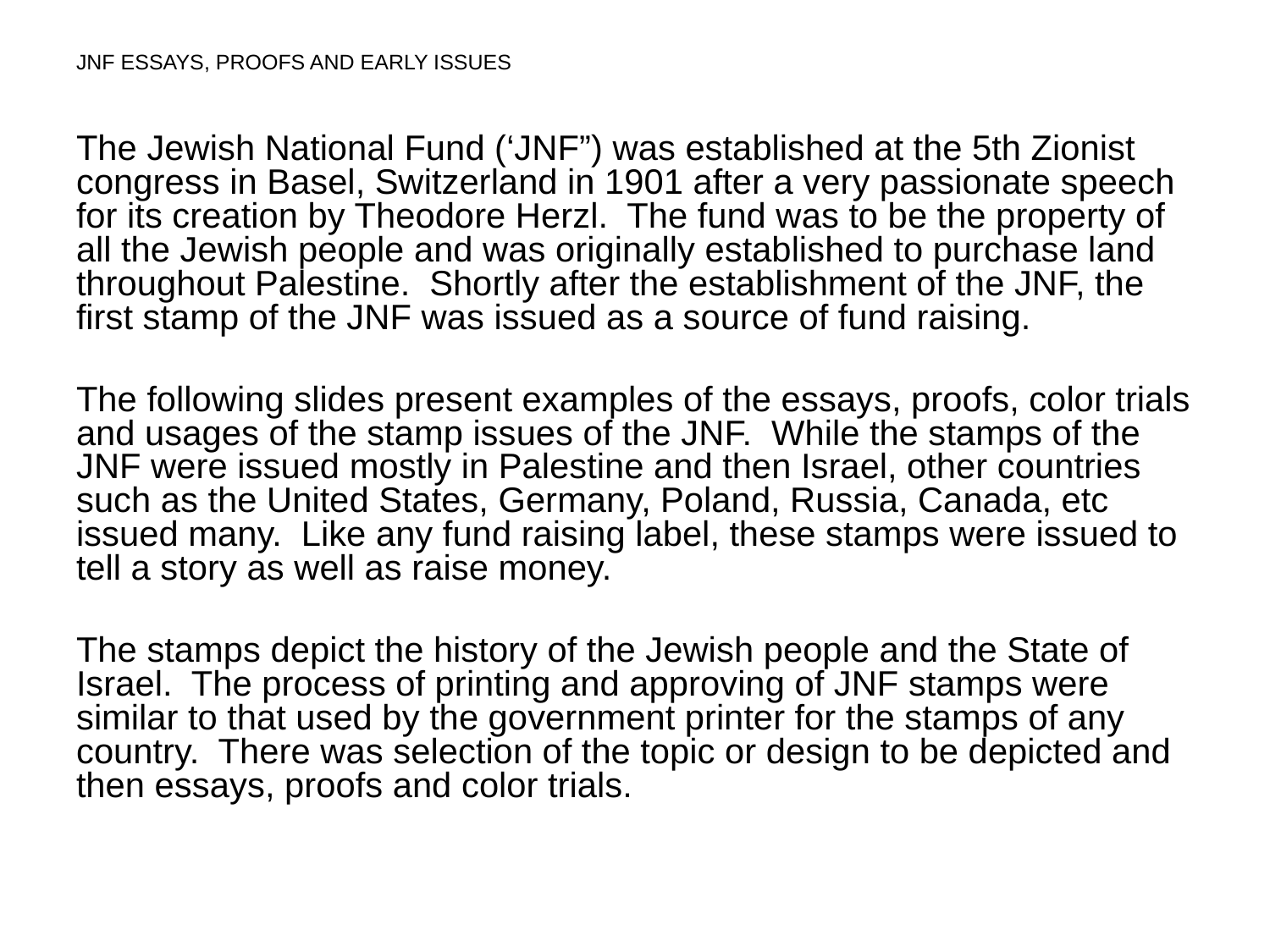

# JNF ESSAYS, PROOFS AND EARLY ISSUES
The Jewish National Fund (‘JNF”) was established at the 5th Zionist congress in Basel, Switzerland in 1901 after a very passionate speech for its creation by Theodore Herzl.  The fund was to be the property of all the Jewish people and was originally established to purchase land throughout Palestine.  Shortly after the establishment of the JNF, the first stamp of the JNF was issued as a source of fund raising.

The following slides present examples of the essays, proofs, color trials and usages of the stamp issues of the JNF.  While the stamps of the JNF were issued mostly in Palestine and then Israel, other countries such as the United States, Germany, Poland, Russia, Canada, etc issued many.  Like any fund raising label, these stamps were issued to tell a story as well as raise money.

The stamps depict the history of the Jewish people and the State of Israel.  The process of printing and approving of JNF stamps were similar to that used by the government printer for the stamps of any country.  There was selection of the topic or design to be depicted and then essays, proofs and color trials.